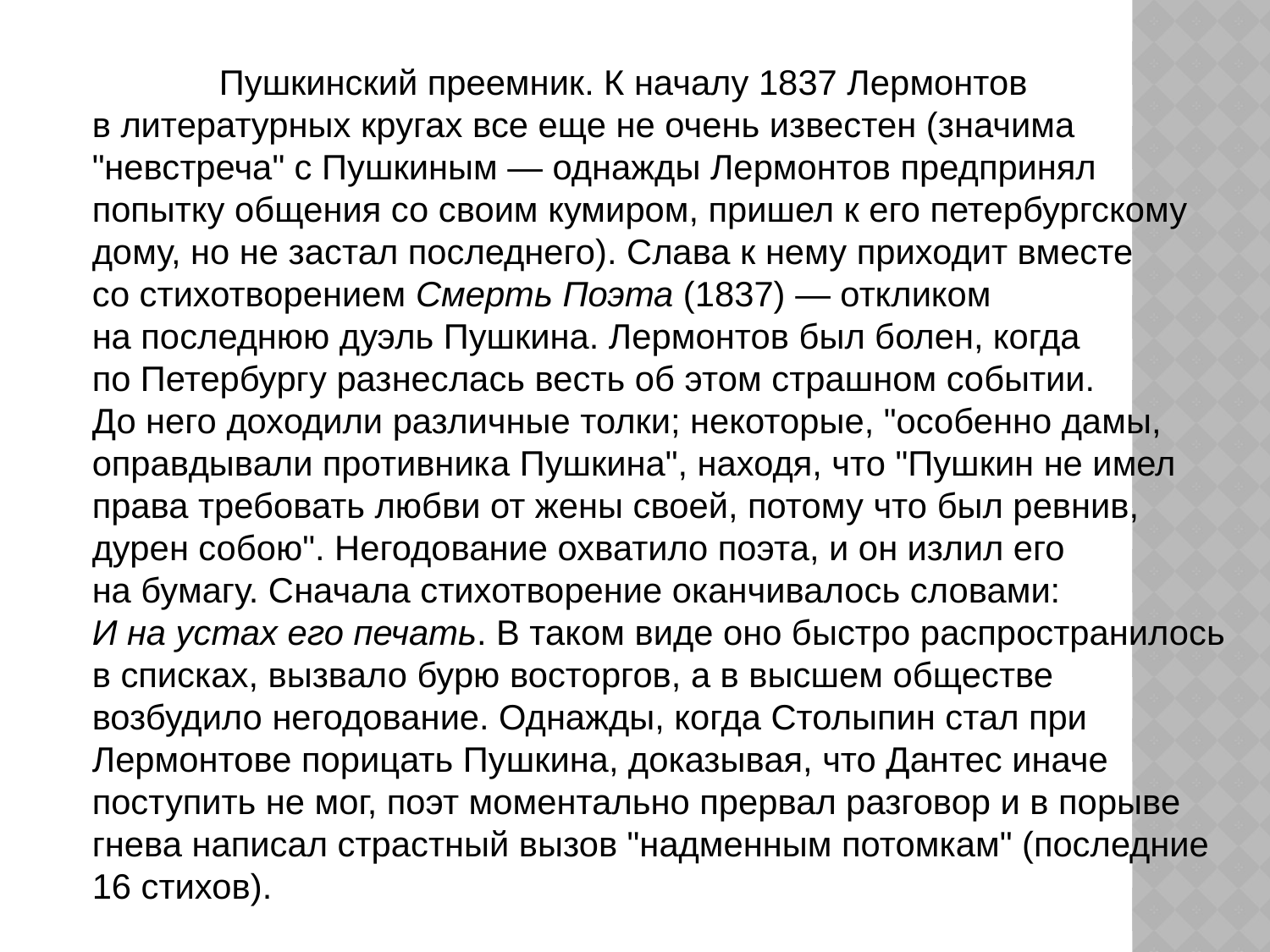

Пушкинский преемник. К началу 1837 Лермонтов в литературных кругах все еще не очень известен (значима "невстреча" с Пушкиным — однажды Лермонтов предпринял попытку общения со своим кумиром, пришел к его петербургскому дому, но не застал последнего). Слава к нему приходит вместе со стихотворением Смерть Поэта (1837) — откликом на последнюю дуэль Пушкина. Лермонтов был болен, когда по Петербургу разнеслась весть об этом страшном событии. До него доходили различные толки; некоторые, "особенно дамы, оправдывали противника Пушкина", находя, что "Пушкин не имел права требовать любви от жены своей, потому что был ревнив, дурен собою". Негодование охватило поэта, и он излил его на бумагу. Сначала стихотворение оканчивалось словами: И на устах его печать. В таком виде оно быстро распространилось в списках, вызвало бурю восторгов, а в высшем обществе возбудило негодование. Однажды, когда Столыпин стал при Лермонтове порицать Пушкина, доказывая, что Дантес иначе поступить не мог, поэт моментально прервал разговор и в порыве гнева написал страстный вызов "надменным потомкам" (последние 16 стихов).